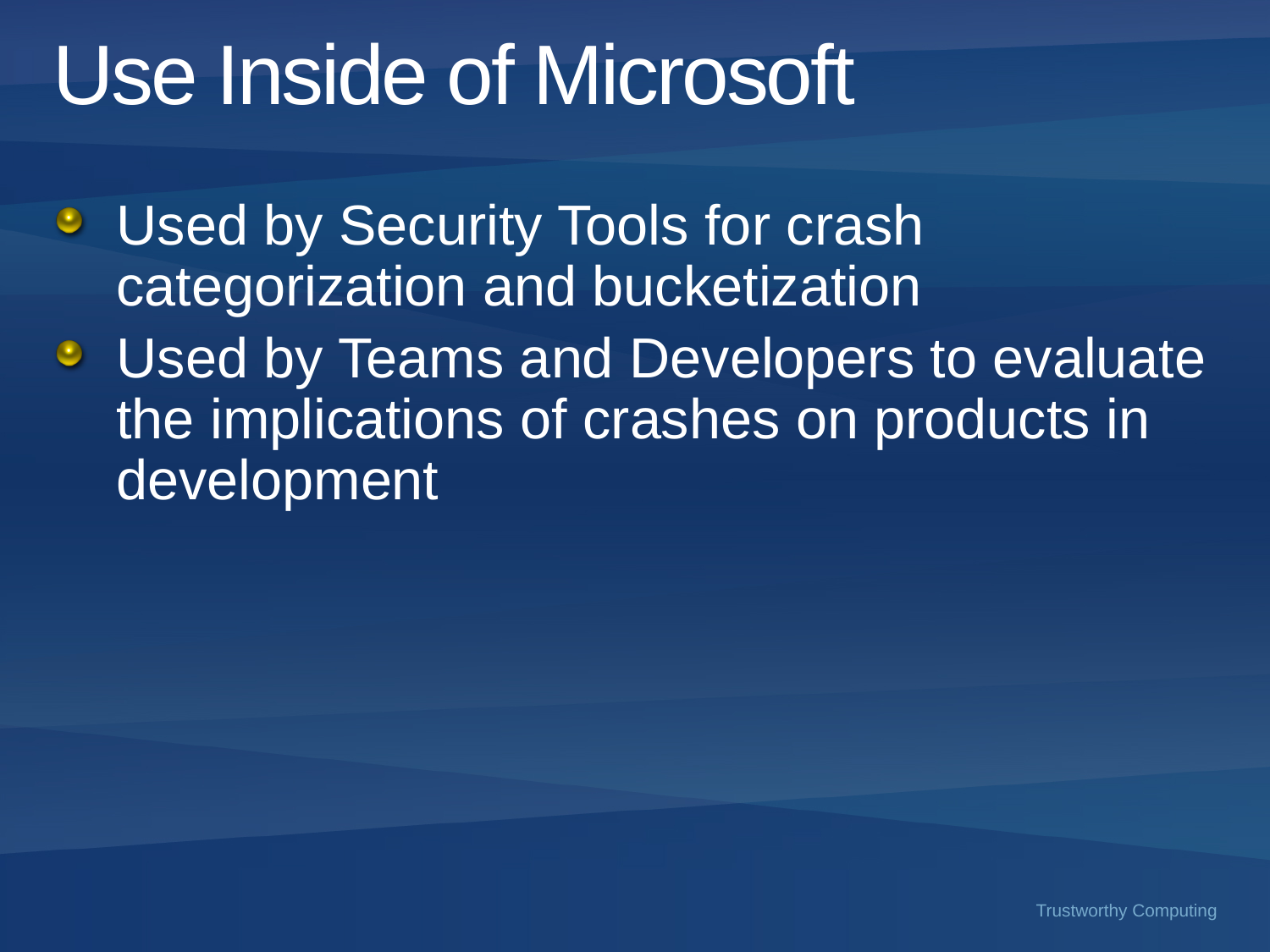

# Use Inside of Microsoft
Used by Security Tools for crash categorization and bucketization
Used by Teams and Developers to evaluate the implications of crashes on products in development